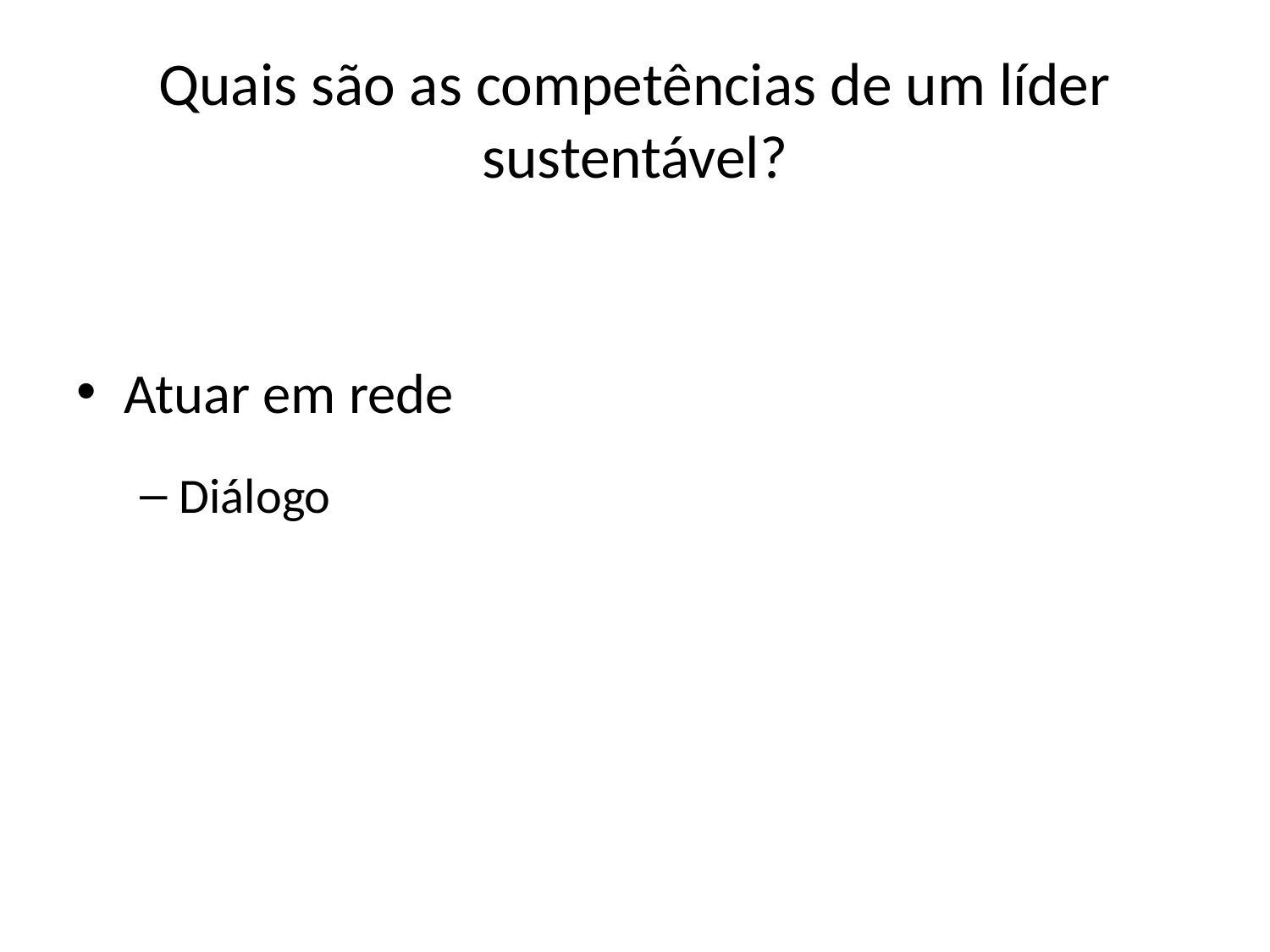

# Quais são as competências de um líder sustentável?

Atuar em rede
Diálogo